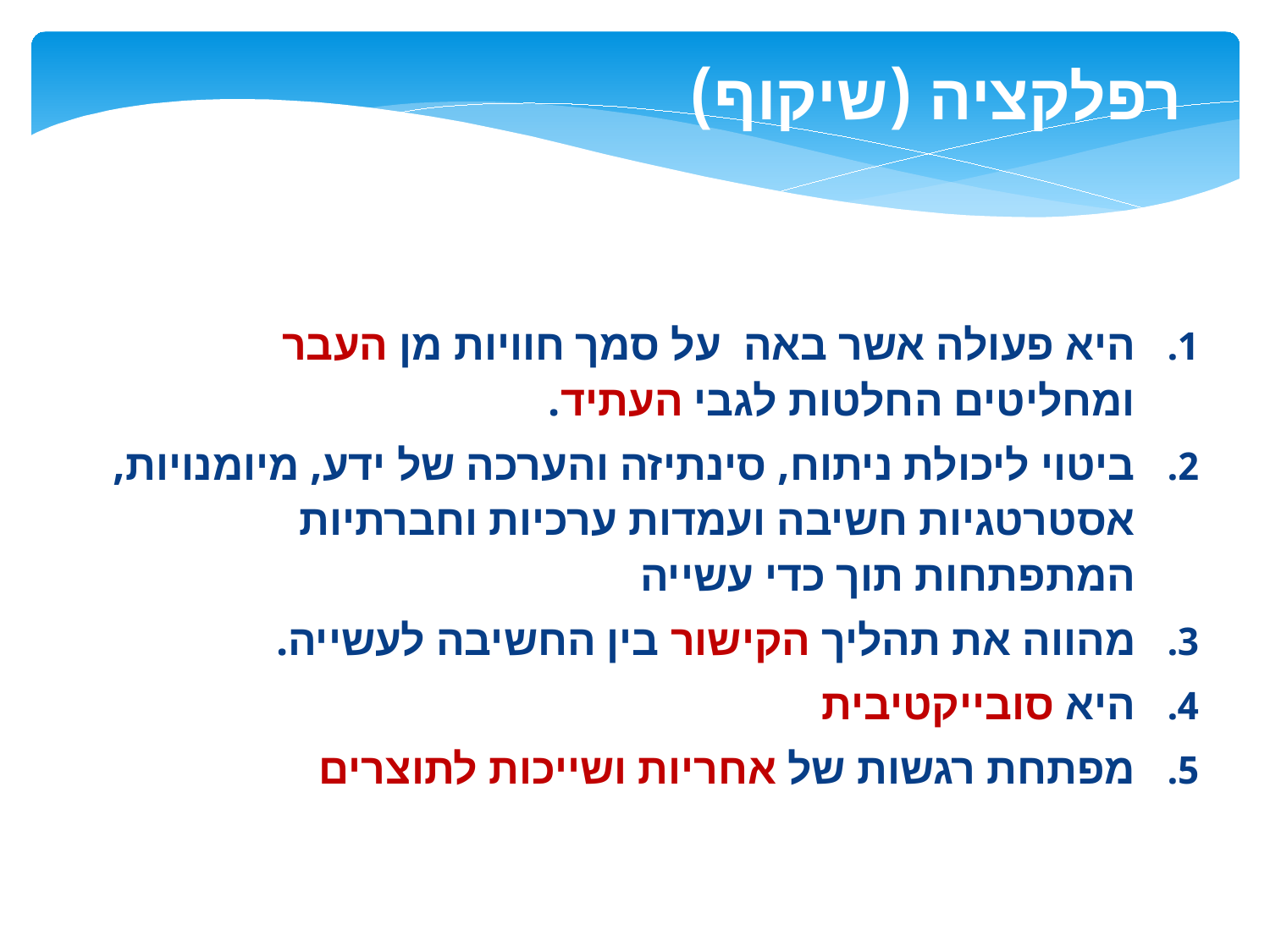

רפלקציה (שיקוף)
היא פעולה אשר באה  על סמך חוויות מן העבר ומחליטים החלטות לגבי העתיד.
ביטוי ליכולת ניתוח, סינתיזה והערכה של ידע, מיומנויות, אסטרטגיות חשיבה ועמדות ערכיות וחברתיות המתפתחות תוך כדי עשייה
מהווה את תהליך הקישור בין החשיבה לעשייה.
היא סובייקטיבית
מפתחת רגשות של אחריות ושייכות לתוצרים